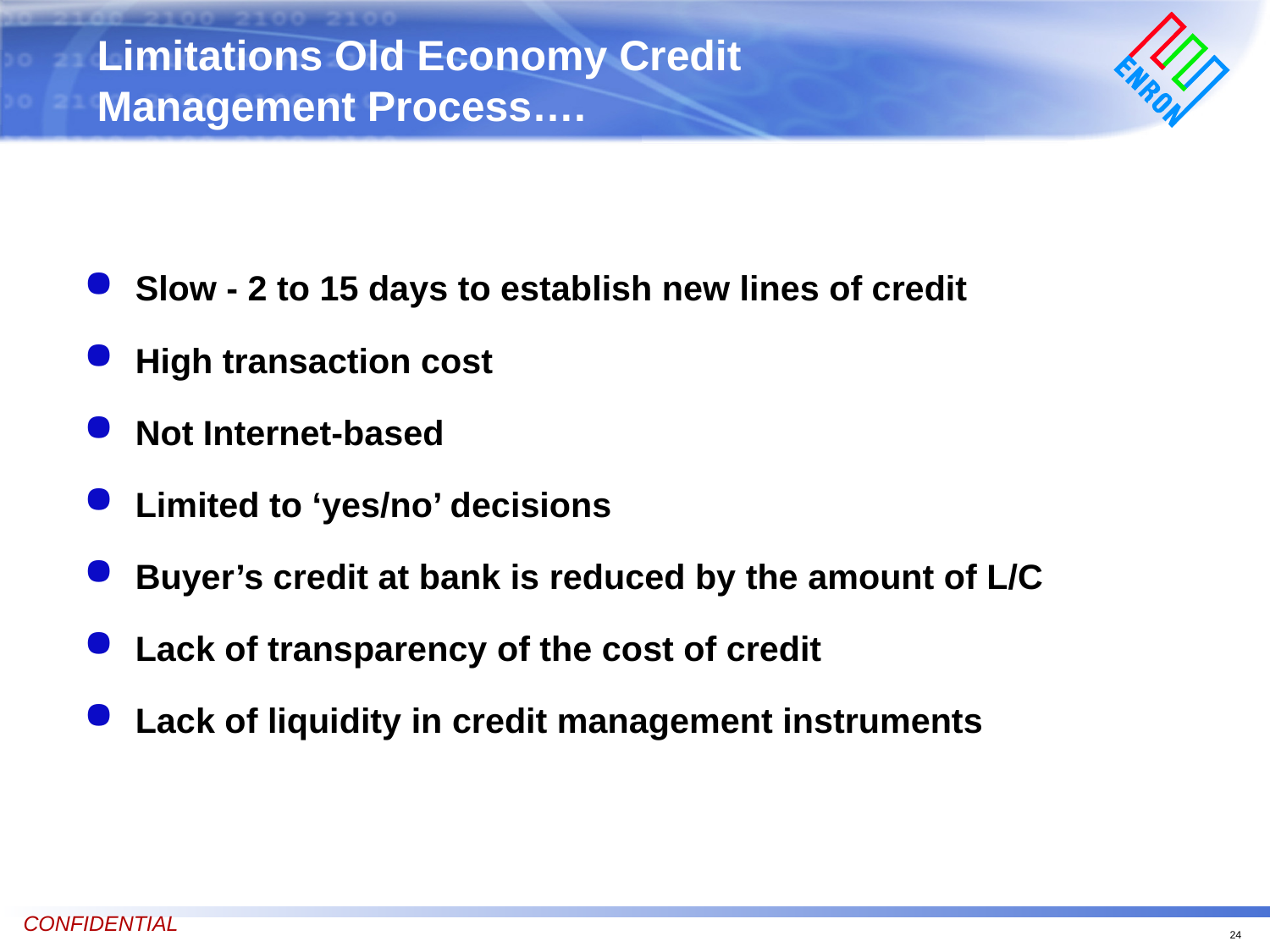

# Limitations Old Economy Credit Management Process….
Slow - 2 to 15 days to establish new lines of credit
High transaction cost
Not Internet-based
Limited to ‘yes/no’ decisions
Buyer’s credit at bank is reduced by the amount of L/C
Lack of transparency of the cost of credit
Lack of liquidity in credit management instruments